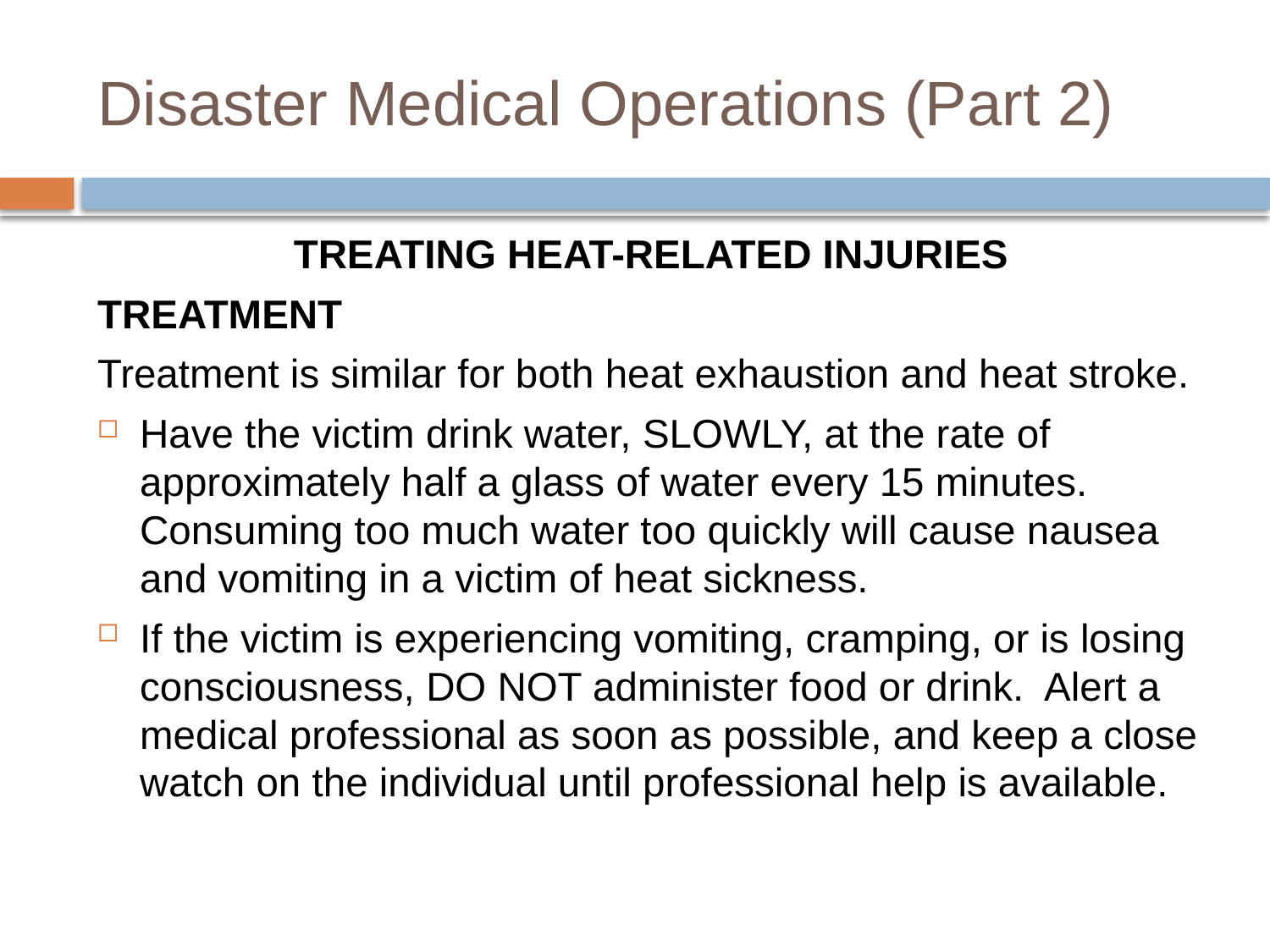

# Disaster Medical Operations (Part 2)
Treating Heat-Related Injuries
Treatment
Treatment is similar for both heat exhaustion and heat stroke.
Have the victim drink water, SLOWLY, at the rate of approximately half a glass of water every 15 minutes.  Consuming too much water too quickly will cause nausea and vomiting in a victim of heat sickness.
If the victim is experiencing vomiting, cramping, or is losing consciousness, DO NOT administer food or drink.  Alert a medical professional as soon as possible, and keep a close watch on the individual until professional help is available.